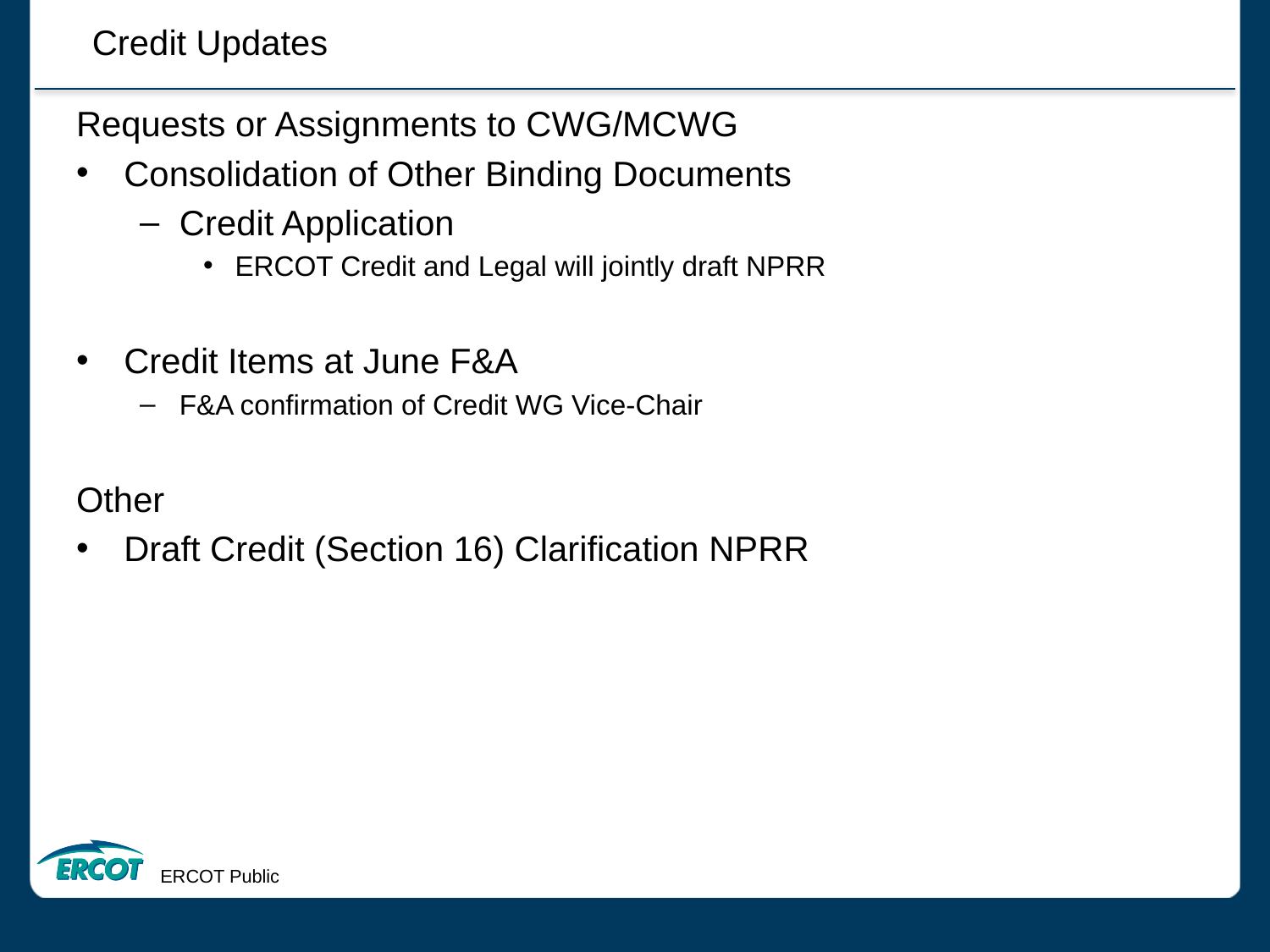

Credit Updates
Requests or Assignments to CWG/MCWG
Consolidation of Other Binding Documents
Credit Application
ERCOT Credit and Legal will jointly draft NPRR

Credit Items at June F&A
F&A confirmation of Credit WG Vice-Chair

Other
Draft Credit (Section 16) Clarification NPRR

ERCOT Public